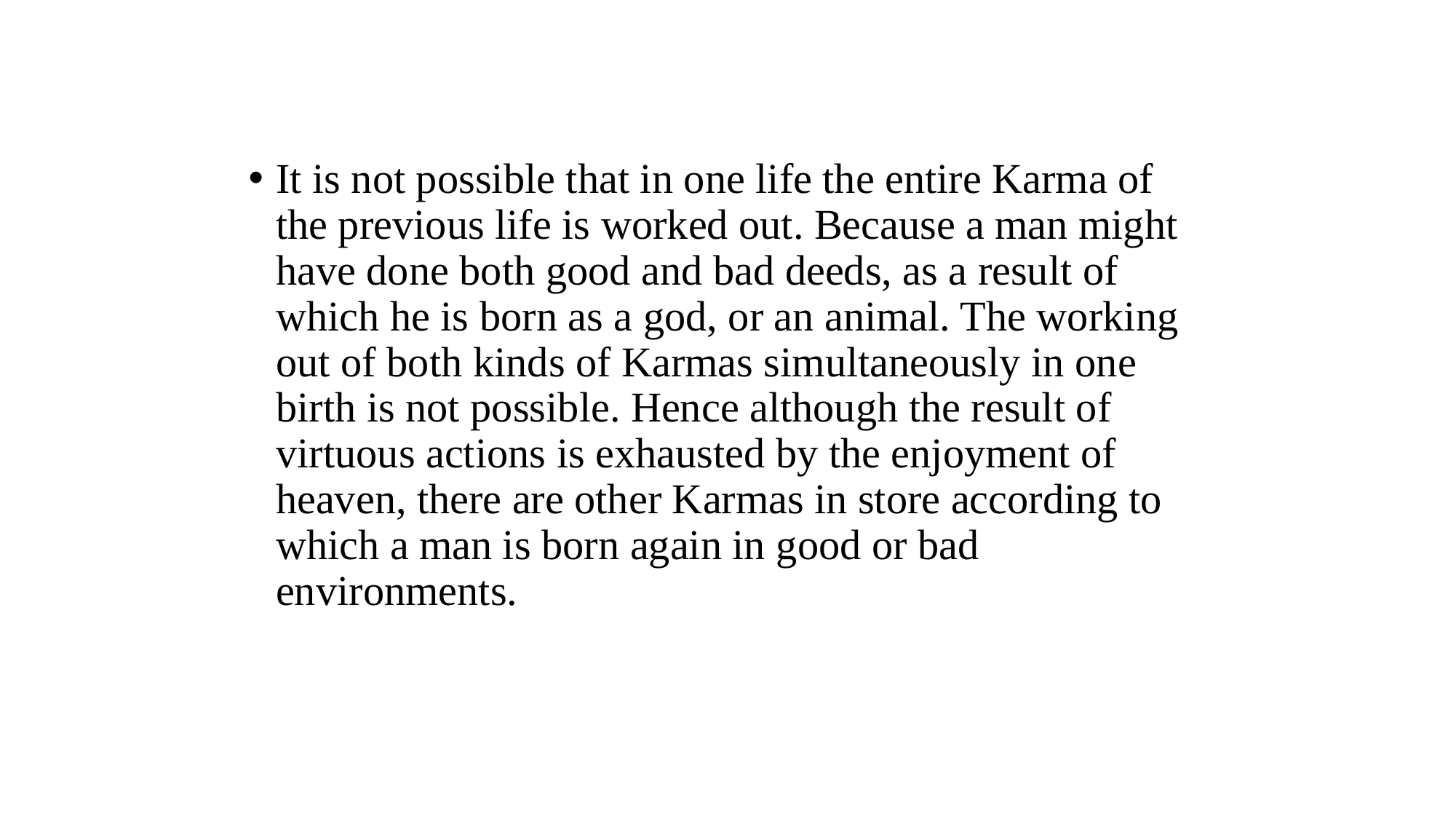

#
It is not possible that in one life the entire Karma of the previous life is worked out. Because a man might have done both good and bad deeds, as a result of which he is born as a god, or an animal. The working out of both kinds of Karmas simultaneously in one birth is not possible. Hence although the result of virtuous actions is exhausted by the enjoyment of heaven, there are other Karmas in store according to which a man is born again in good or bad environments.